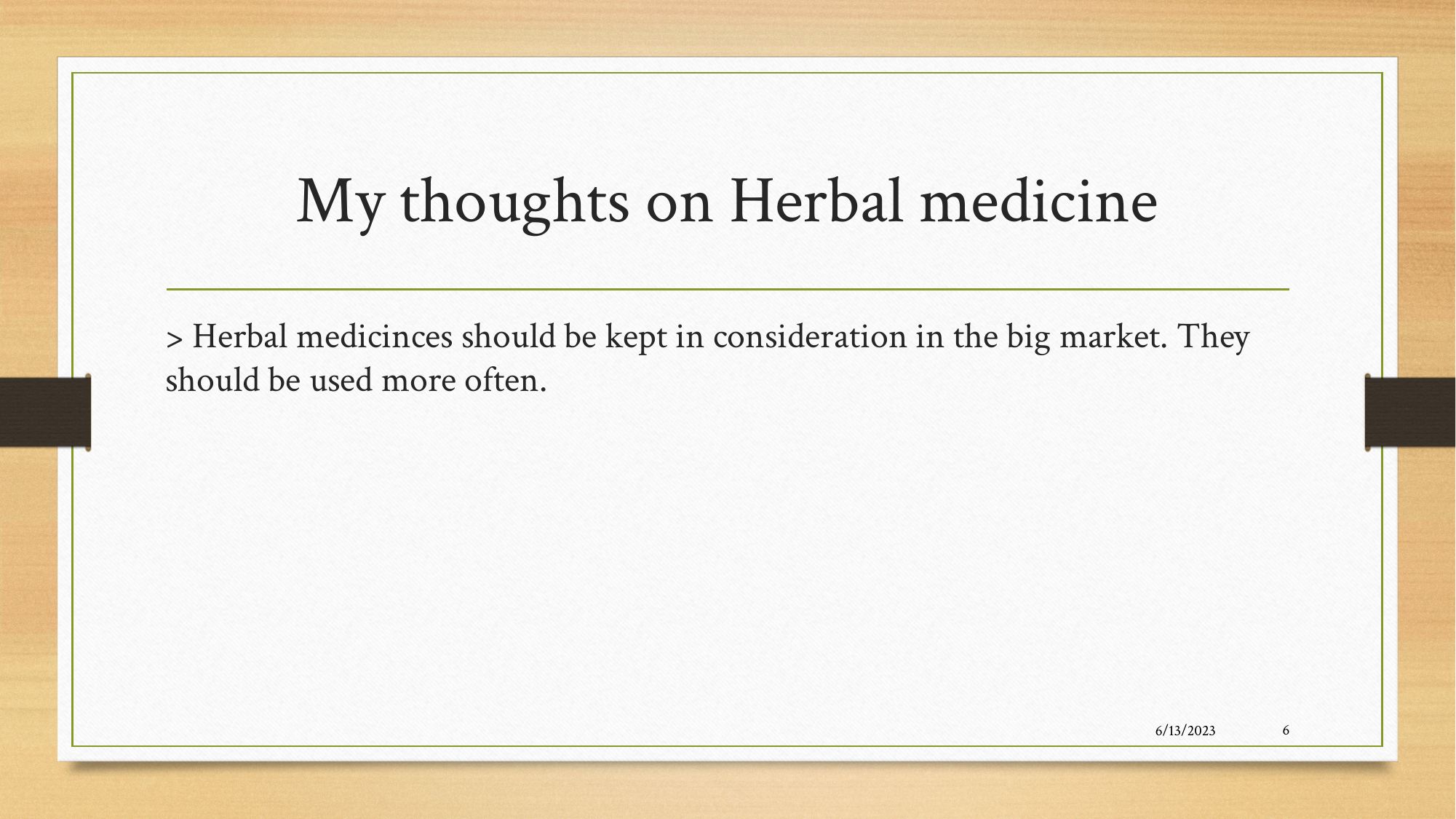

# My thoughts on Herbal medicine
> Herbal medicinces should be kept in consideration in the big market. They should be used more often.
6/13/2023
6